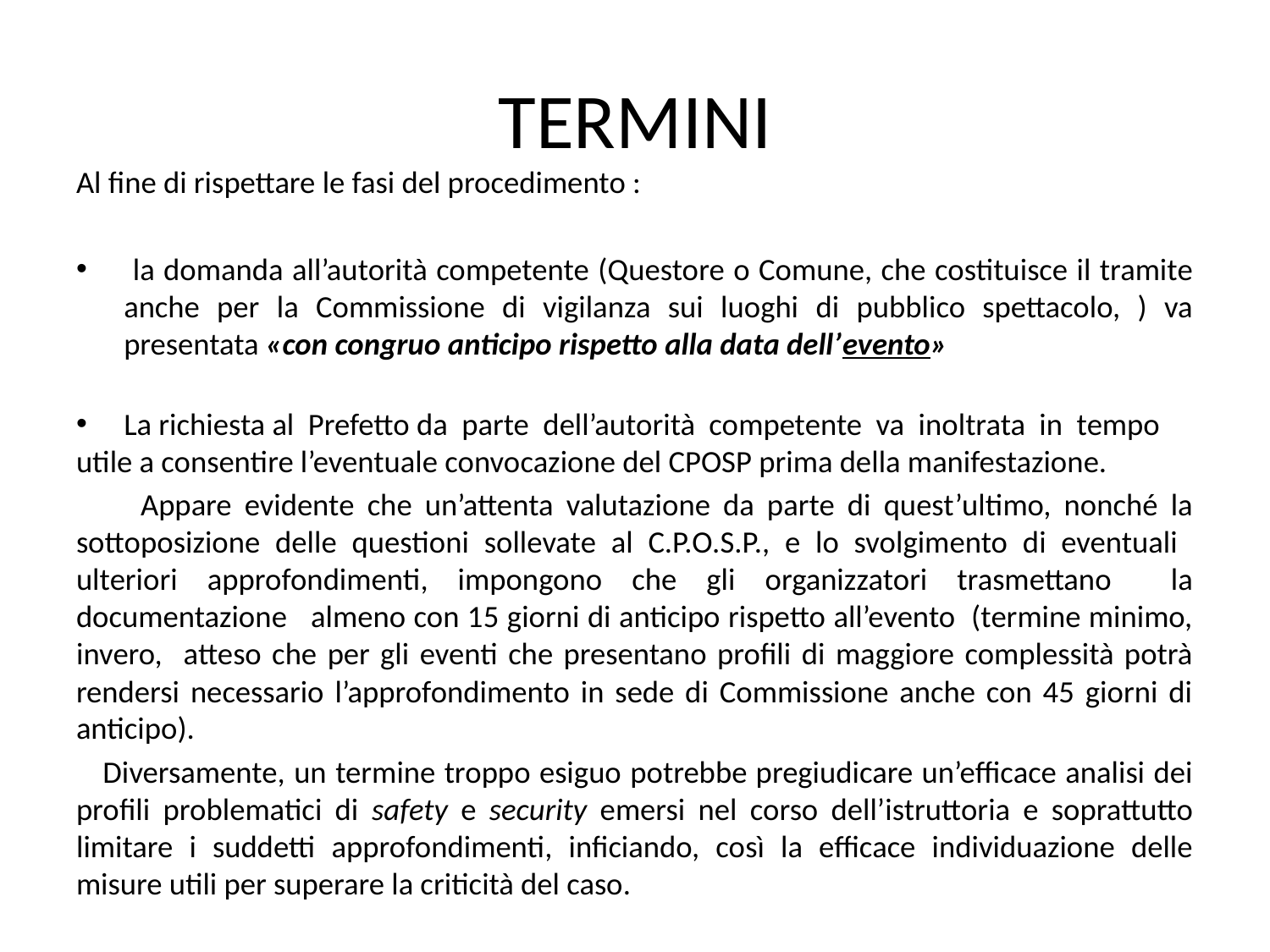

# TERMINI
Al fine di rispettare le fasi del procedimento :

 la domanda all’autorità competente (Questore o Comune, che costituisce il tramite anche per la Commissione di vigilanza sui luoghi di pubblico spettacolo, ) va presentata «con congruo anticipo rispetto alla data dell’evento»

La richiesta al  Prefetto da  parte  dell’autorità  competente  va  inoltrata  in  tempo
utile a consentire l’eventuale convocazione del CPOSP prima della manifestazione.
     Appare evidente che un’attenta valutazione da parte di quest’ultimo, nonché la sottoposizione delle questioni sollevate al C.P.O.S.P., e lo svolgimento di eventuali  ulteriori approfondimenti, impongono che gli organizzatori trasmettano  la documentazione   almeno con 15 giorni di anticipo rispetto all’evento  (termine minimo, invero,  atteso che per gli eventi che presentano profili di maggiore complessità potrà rendersi necessario l’approfondimento in sede di Commissione anche con 45 giorni di anticipo).
   Diversamente, un termine troppo esiguo potrebbe pregiudicare un’efficace analisi dei profili problematici di safety e security emersi nel corso dell’istruttoria e soprattutto limitare i suddetti approfondimenti, inficiando, così la efficace individuazione delle misure utili per superare la criticità del caso.